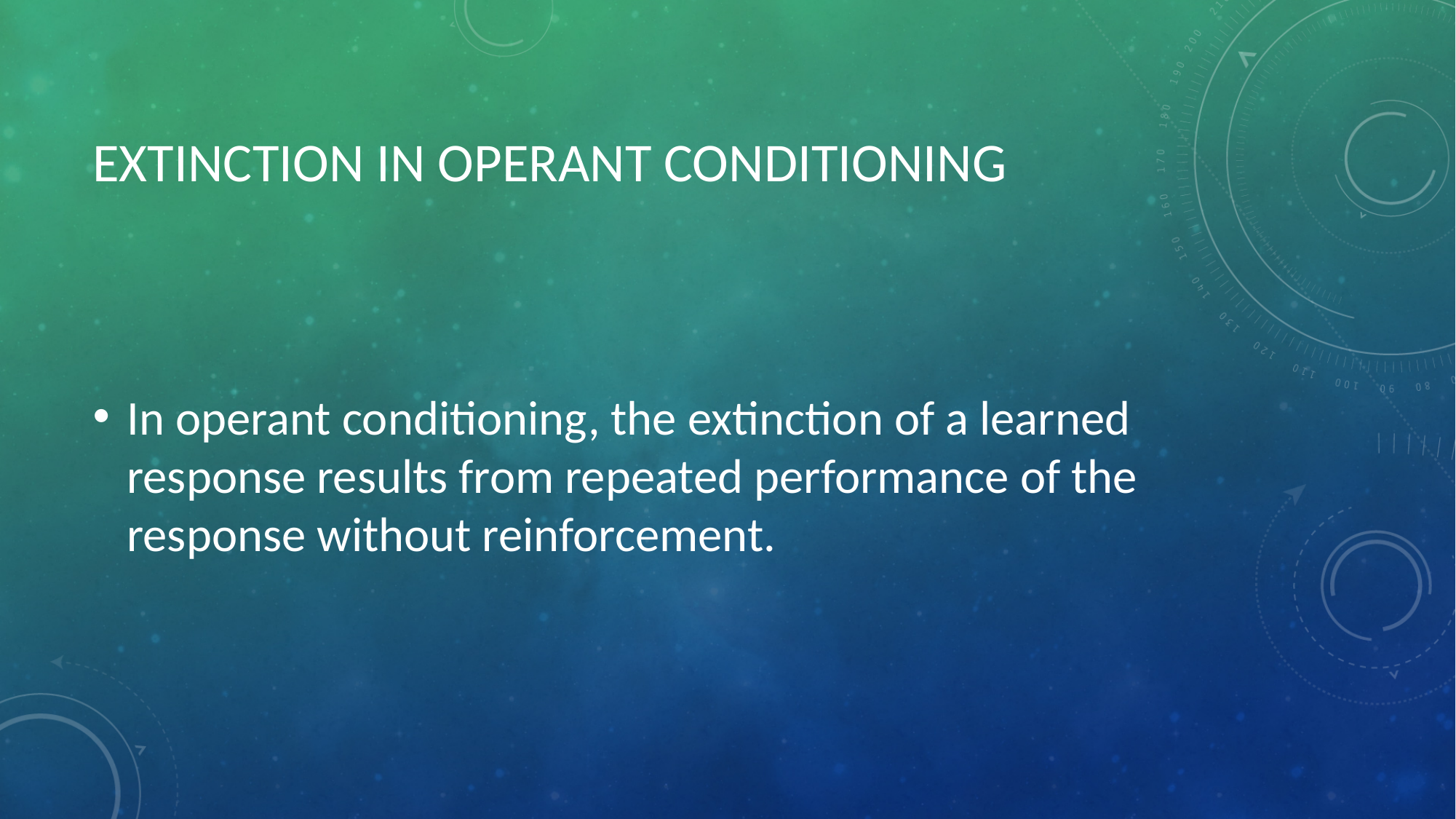

# Extinction in Operant Conditioning
In operant conditioning, the extinction of a learned response results from repeated performance of the response without reinforcement.